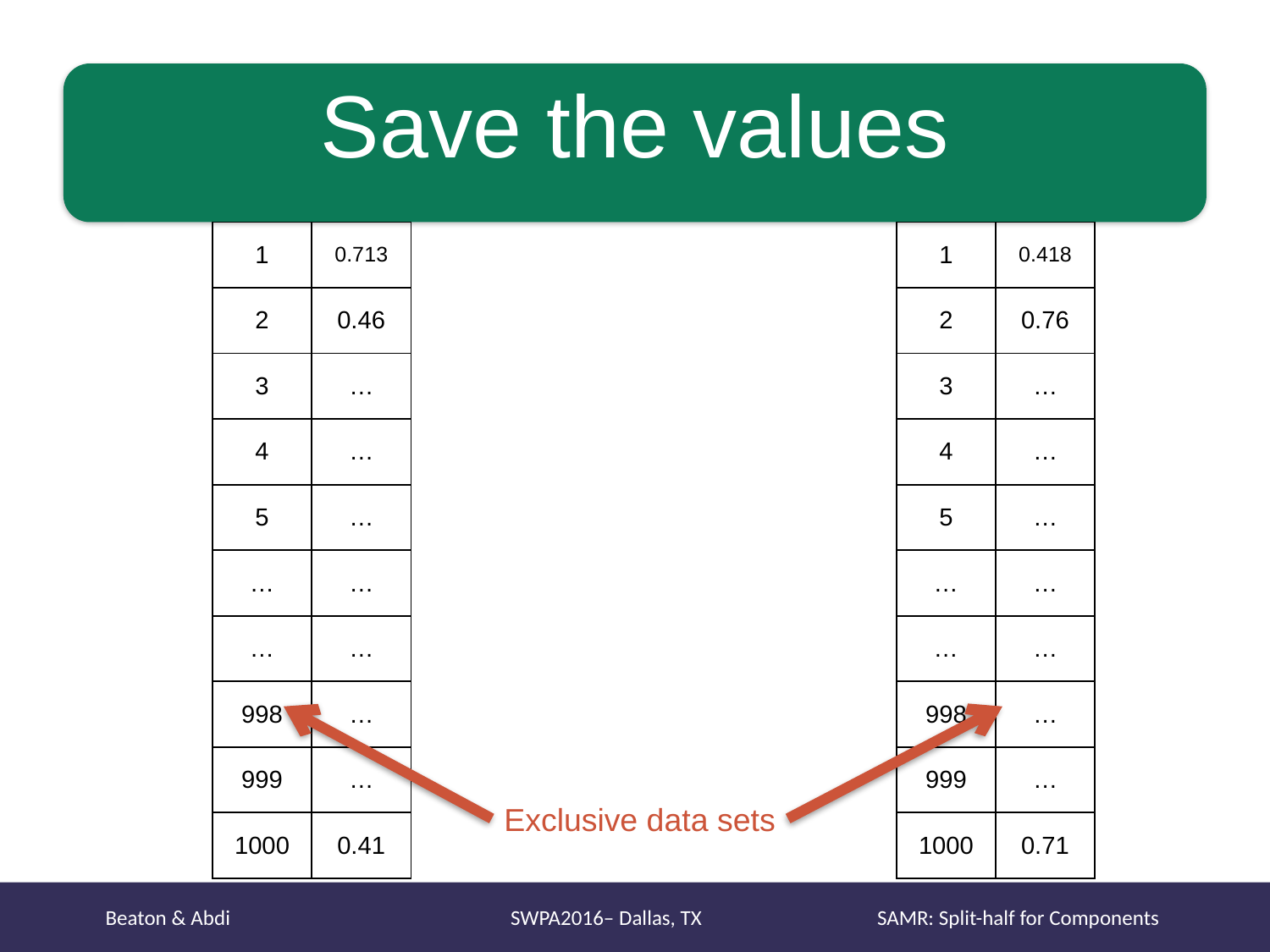

# Save the values
| 1 | 0.713 |
| --- | --- |
| 2 | 0.46 |
| 3 | … |
| 4 | … |
| 5 | … |
| … | … |
| … | … |
| 998 | … |
| 999 | … |
| 1000 | 0.41 |
| 1 | 0.418 |
| --- | --- |
| 2 | 0.76 |
| 3 | … |
| 4 | … |
| 5 | … |
| … | … |
| … | … |
| 998 | … |
| 999 | … |
| 1000 | 0.71 |
Exclusive data sets